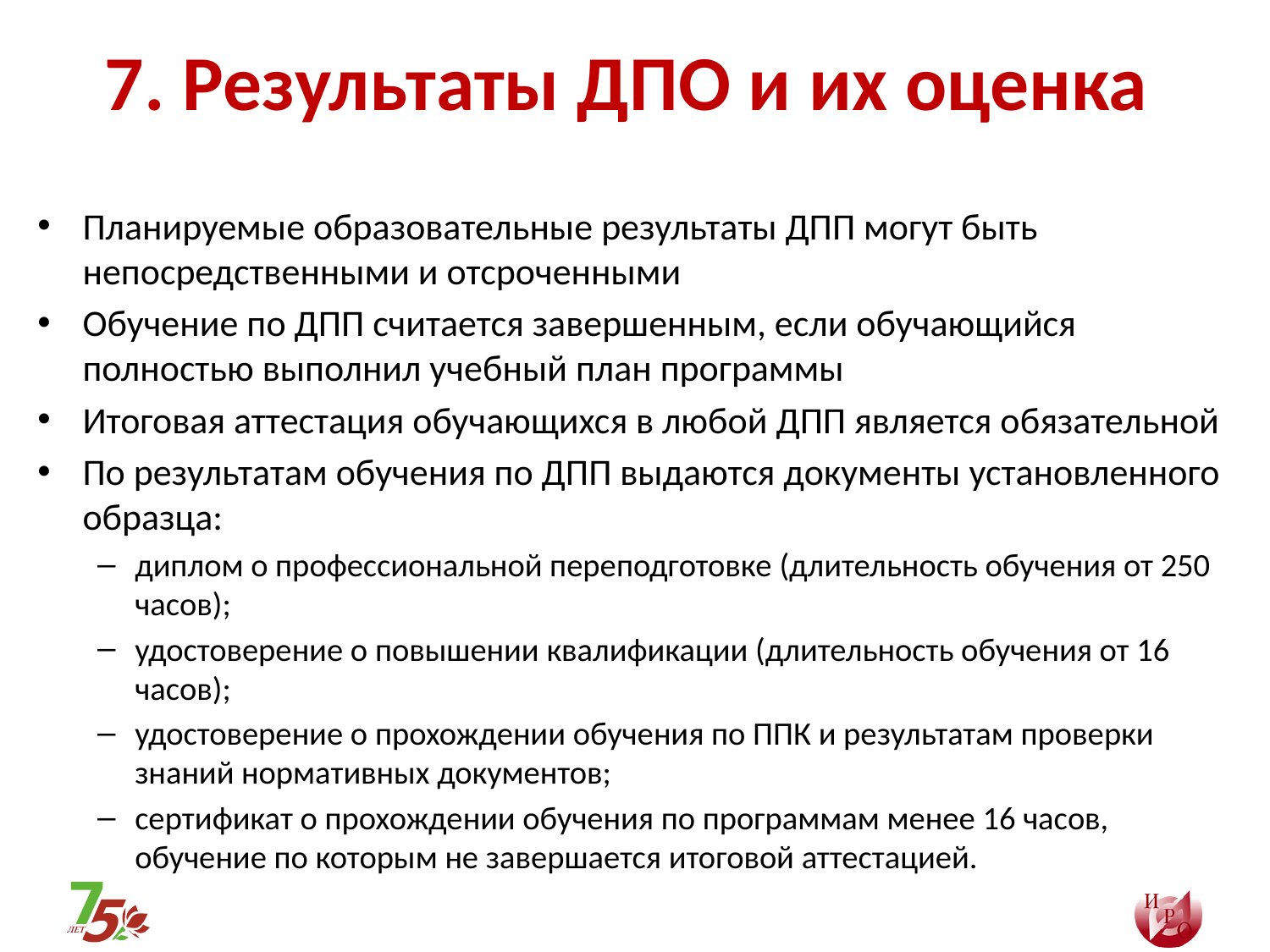

# 7. Результаты ДПО и их оценка
Планируемые образовательные результаты ДПП могут быть непосредственными и отсроченными
Обучение по ДПП считается завершенным, если обучающийся полностью выполнил учебный план программы
Итоговая аттестация обучающихся в любой ДПП является обязательной
По результатам обучения по ДПП выдаются документы установленного образца:
диплом о профессиональной переподготовке (длительность обучения от 250 часов);
удостоверение о повышении квалификации (длительность обучения от 16 часов);
удостоверение о прохождении обучения по ППК и результатам проверки знаний нормативных документов;
сертификат о прохождении обучения по программам менее 16 часов, обучение по которым не завершается итоговой аттестацией.